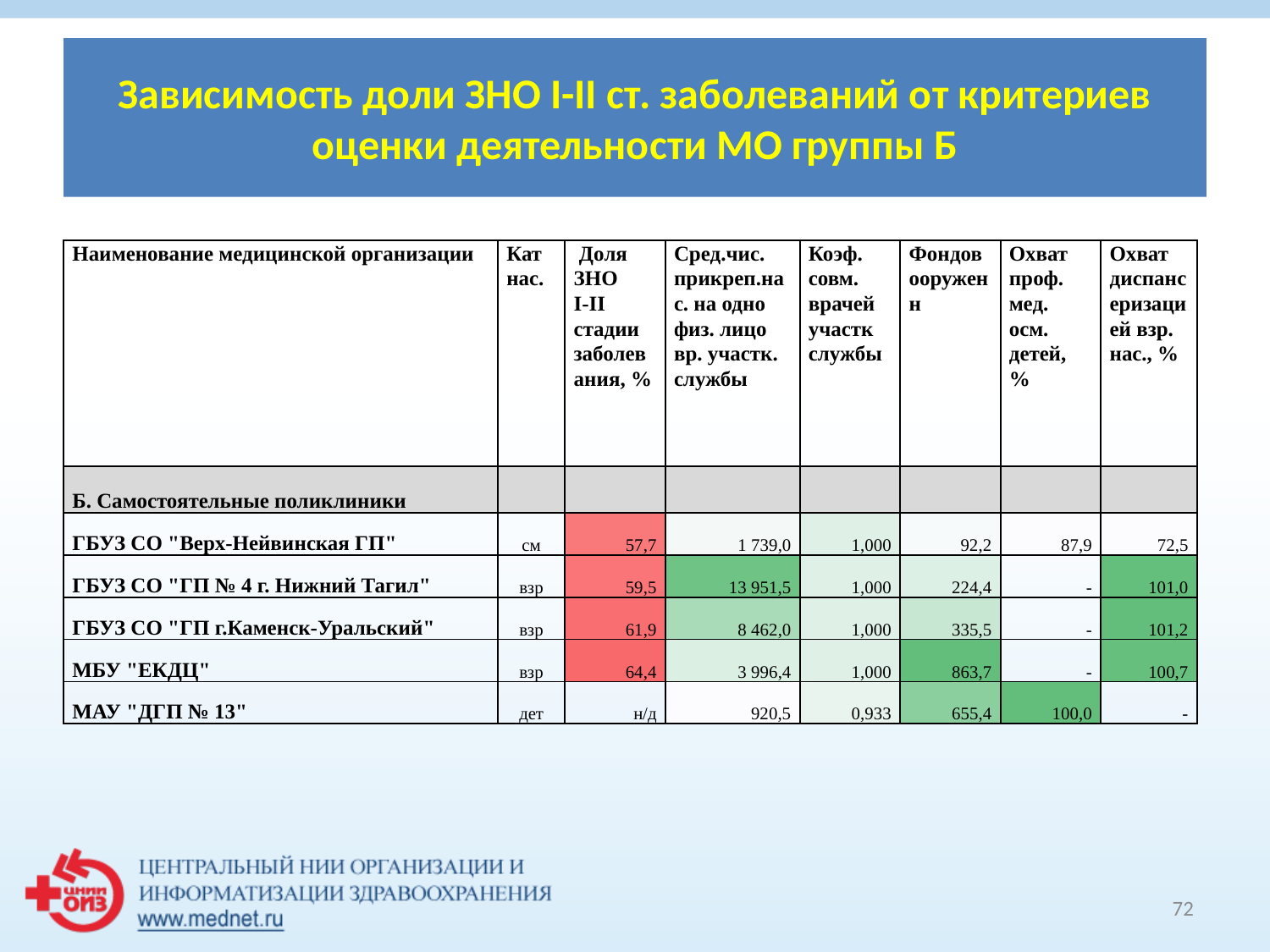

# Зависимость доли ЗНО I-II ст. заболеваний от критериев оценки деятельности МО группы Б
| Наименование медицинской организации | Кат нас. | Доля ЗНО I-II стадии заболевания, % | Сред.чис. прикреп.нас. на одно физ. лицо вр. участк. службы | Коэф. совм. врачей участк службы | Фондовооруженн | Охват проф. мед. осм. детей, % | Охват диспансеризацией взр. нас., % |
| --- | --- | --- | --- | --- | --- | --- | --- |
| Б. Самостоятельные поликлиники |  |  |  |  |  |  |  |
| ГБУЗ СО "Верх-Нейвинская ГП" | см | 57,7 | 1 739,0 | 1,000 | 92,2 | 87,9 | 72,5 |
| ГБУЗ СО "ГП № 4 г. Нижний Тагил" | взр | 59,5 | 13 951,5 | 1,000 | 224,4 | - | 101,0 |
| ГБУЗ СО "ГП г.Каменск-Уральский" | взр | 61,9 | 8 462,0 | 1,000 | 335,5 | - | 101,2 |
| МБУ "ЕКДЦ" | взр | 64,4 | 3 996,4 | 1,000 | 863,7 | - | 100,7 |
| МАУ "ДГП № 13" | дет | н/д | 920,5 | 0,933 | 655,4 | 100,0 | - |
72